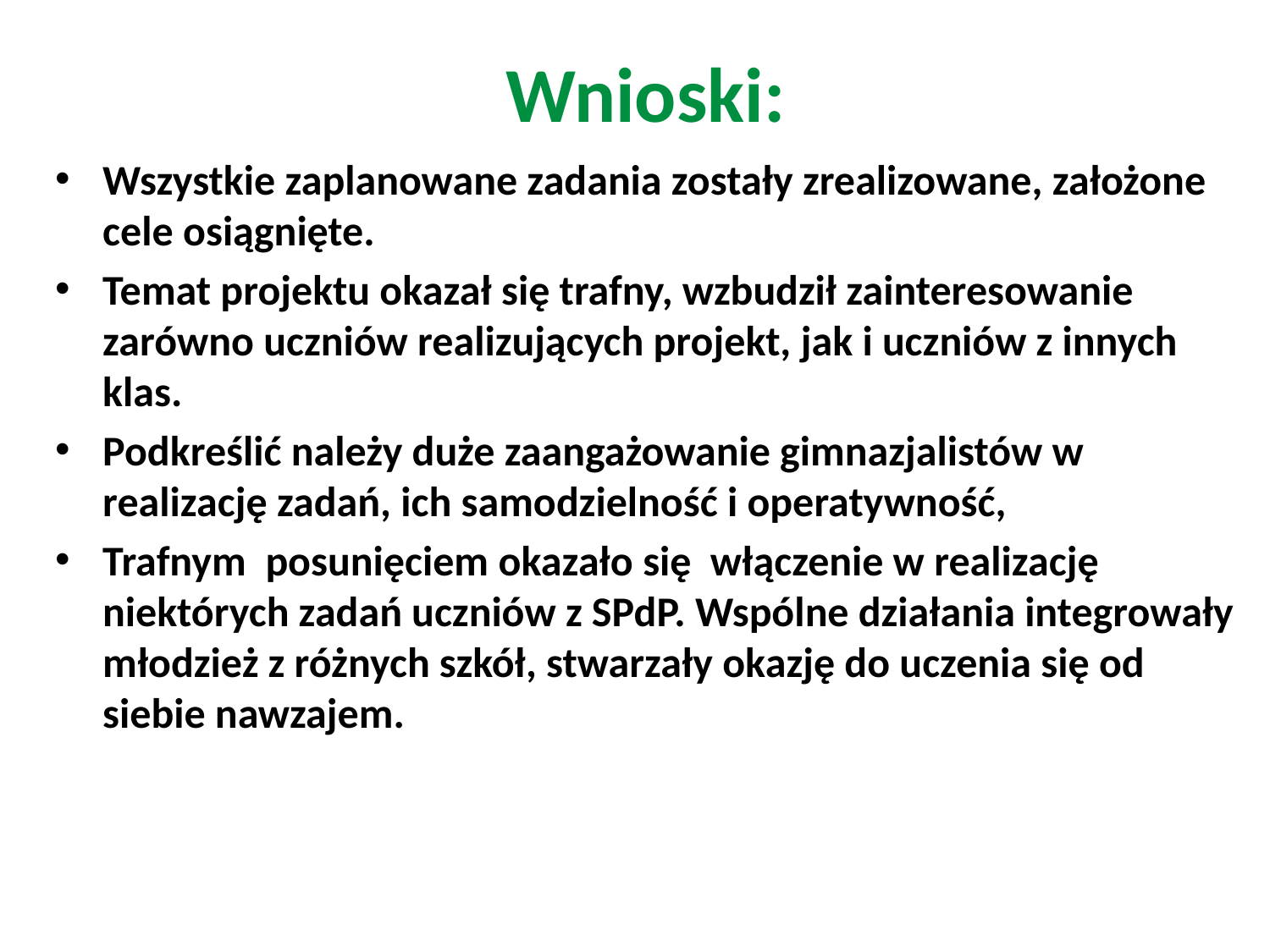

# Wnioski:
Wszystkie zaplanowane zadania zostały zrealizowane, założone cele osiągnięte.
Temat projektu okazał się trafny, wzbudził zainteresowanie zarówno uczniów realizujących projekt, jak i uczniów z innych klas.
Podkreślić należy duże zaangażowanie gimnazjalistów w realizację zadań, ich samodzielność i operatywność,
Trafnym  posunięciem okazało się  włączenie w realizację niektórych zadań uczniów z SPdP. Wspólne działania integrowały młodzież z różnych szkół, stwarzały okazję do uczenia się od siebie nawzajem.